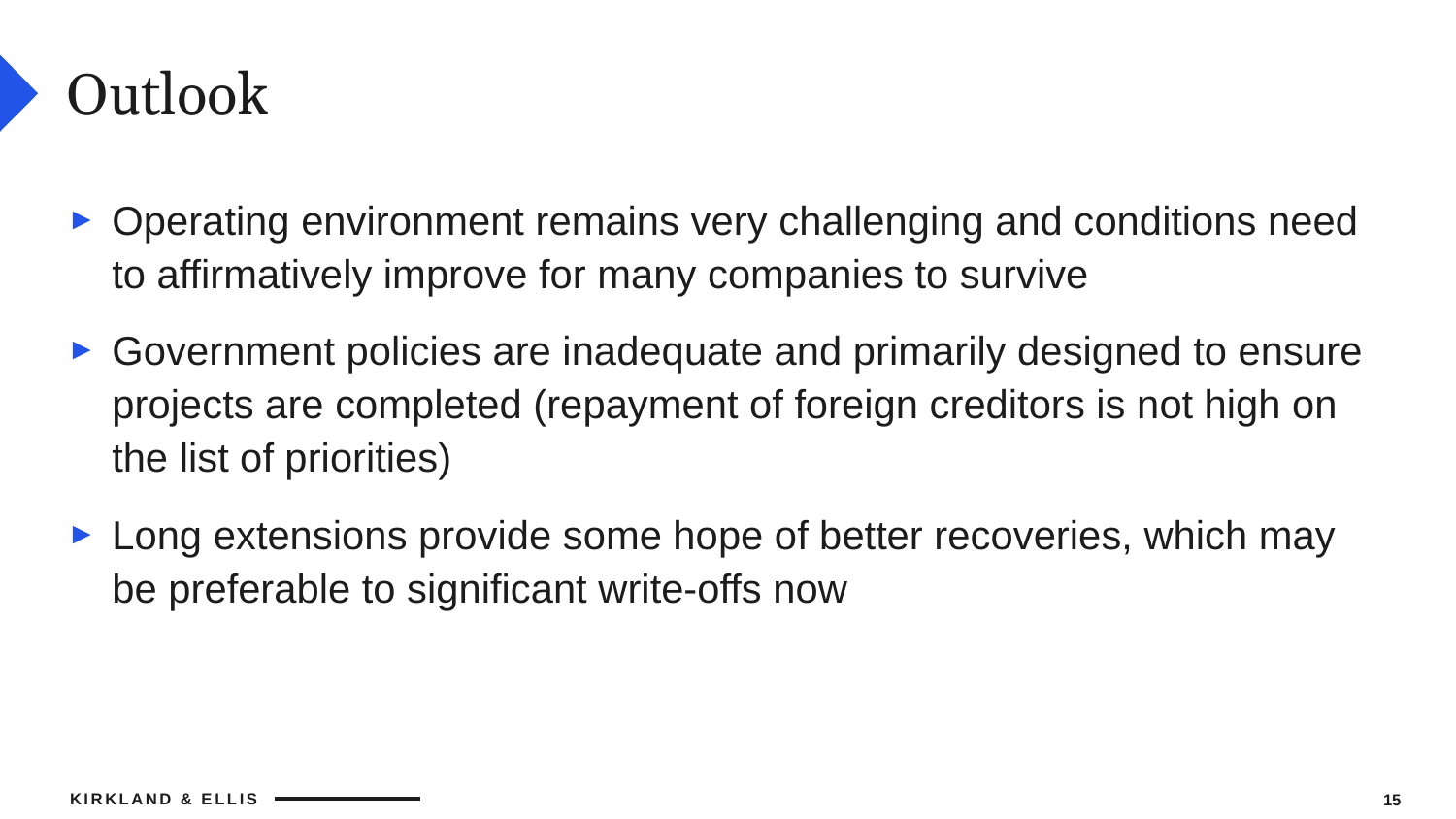

# Outlook
Operating environment remains very challenging and conditions need to affirmatively improve for many companies to survive
Government policies are inadequate and primarily designed to ensure projects are completed (repayment of foreign creditors is not high on the list of priorities)
Long extensions provide some hope of better recoveries, which may be preferable to significant write-offs now